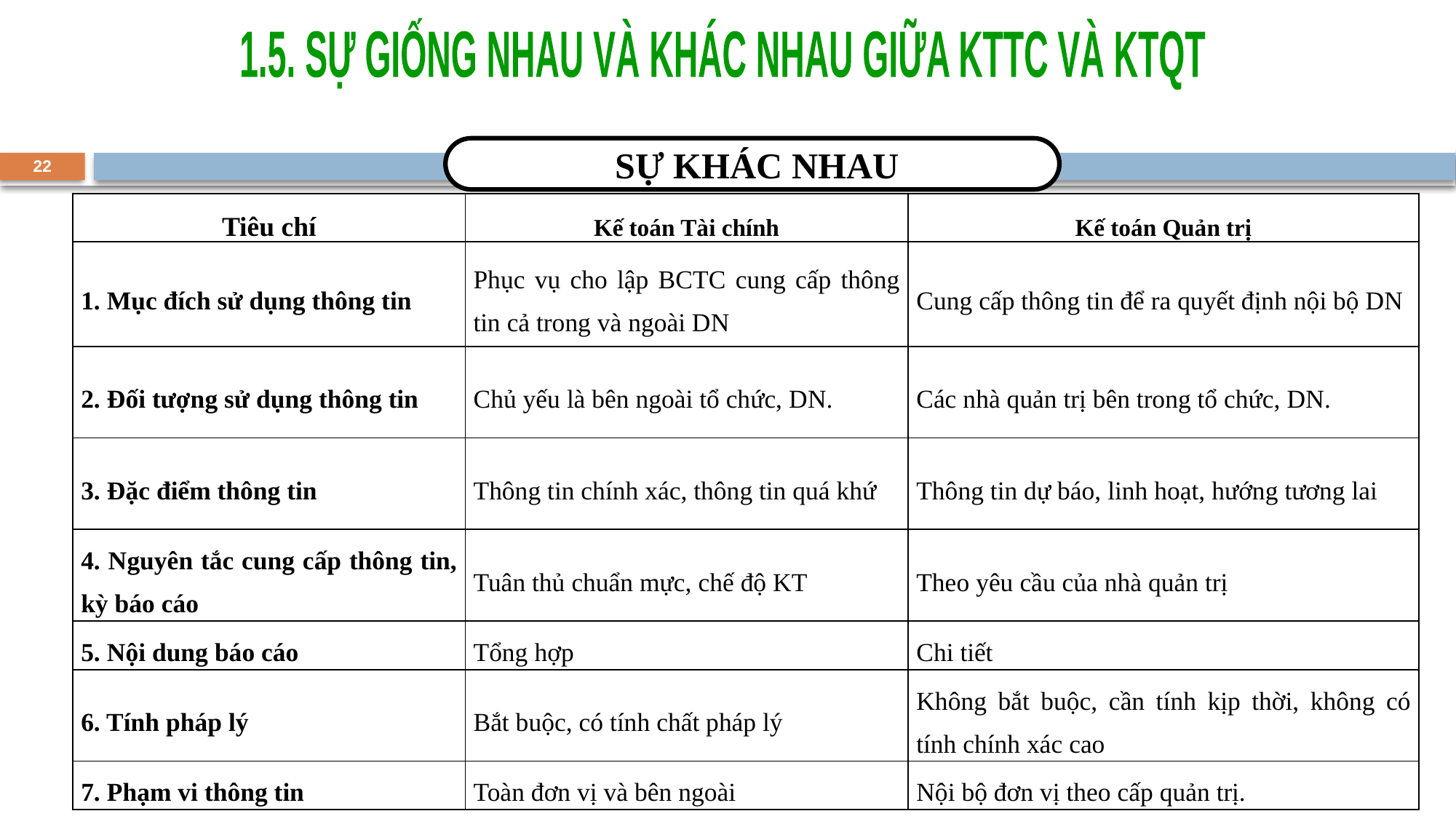

1.5. SỰ GIỐNG NHAU VÀ KHÁC NHAU GIỮA KTTC VÀ KTQT
 SỰ KHÁC NHAU
22
| Tiêu chí | Kế toán Tài chính | Kế toán Quản trị |
| --- | --- | --- |
| 1. Mục đích sử dụng thông tin | Phục vụ cho lập BCTC cung cấp thông tin cả trong và ngoài DN | Cung cấp thông tin để ra quyết định nội bộ DN |
| 2. Đối tượng sử dụng thông tin | Chủ yếu là bên ngoài tổ chức, DN. | Các nhà quản trị bên trong tổ chức, DN. |
| 3. Đặc điểm thông tin | Thông tin chính xác, thông tin quá khứ | Thông tin dự báo, linh hoạt, hướng tương lai |
| 4. Nguyên tắc cung cấp thông tin, kỳ báo cáo | Tuân thủ chuẩn mực, chế độ KT | Theo yêu cầu của nhà quản trị |
| 5. Nội dung báo cáo | Tổng hợp | Chi tiết |
| 6. Tính pháp lý | Bắt buộc, có tính chất pháp lý | Không bắt buộc, cần tính kịp thời, không có tính chính xác cao |
| 7. Phạm vi thông tin | Toàn đơn vị và bên ngoài | Nội bộ đơn vị theo cấp quản trị. |